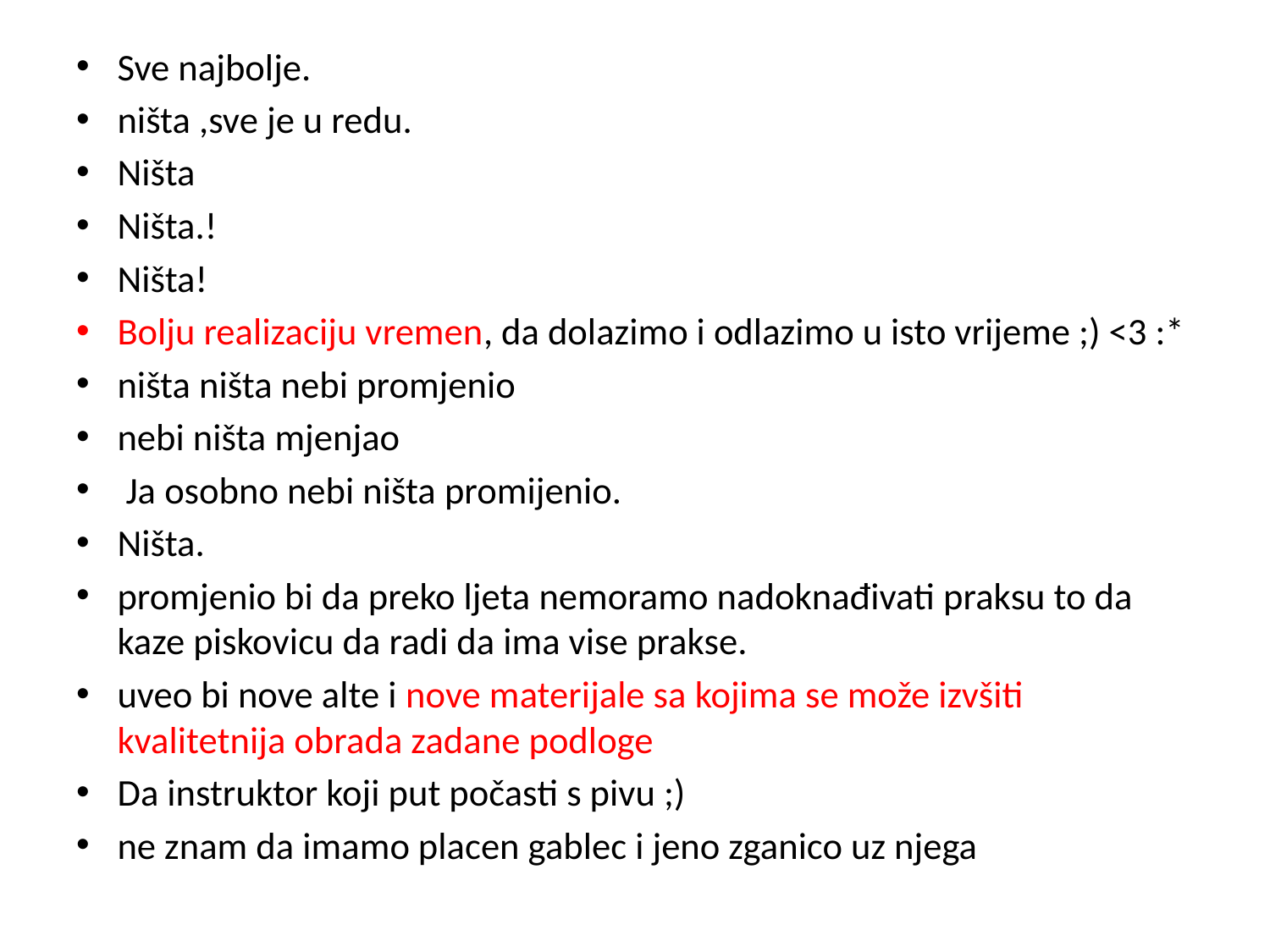

Sve najbolje.
ništa ,sve je u redu.
Ništa
Ništa.!
Ništa!
Bolju realizaciju vremen, da dolazimo i odlazimo u isto vrijeme ;) <3 :*
ništa ništa nebi promjenio
nebi ništa mjenjao
 Ja osobno nebi ništa promijenio.
Ništa.
promjenio bi da preko ljeta nemoramo nadoknađivati praksu to da kaze piskovicu da radi da ima vise prakse.
uveo bi nove alte i nove materijale sa kojima se može izvšiti kvalitetnija obrada zadane podloge
Da instruktor koji put počasti s pivu ;)
ne znam da imamo placen gablec i jeno zganico uz njega